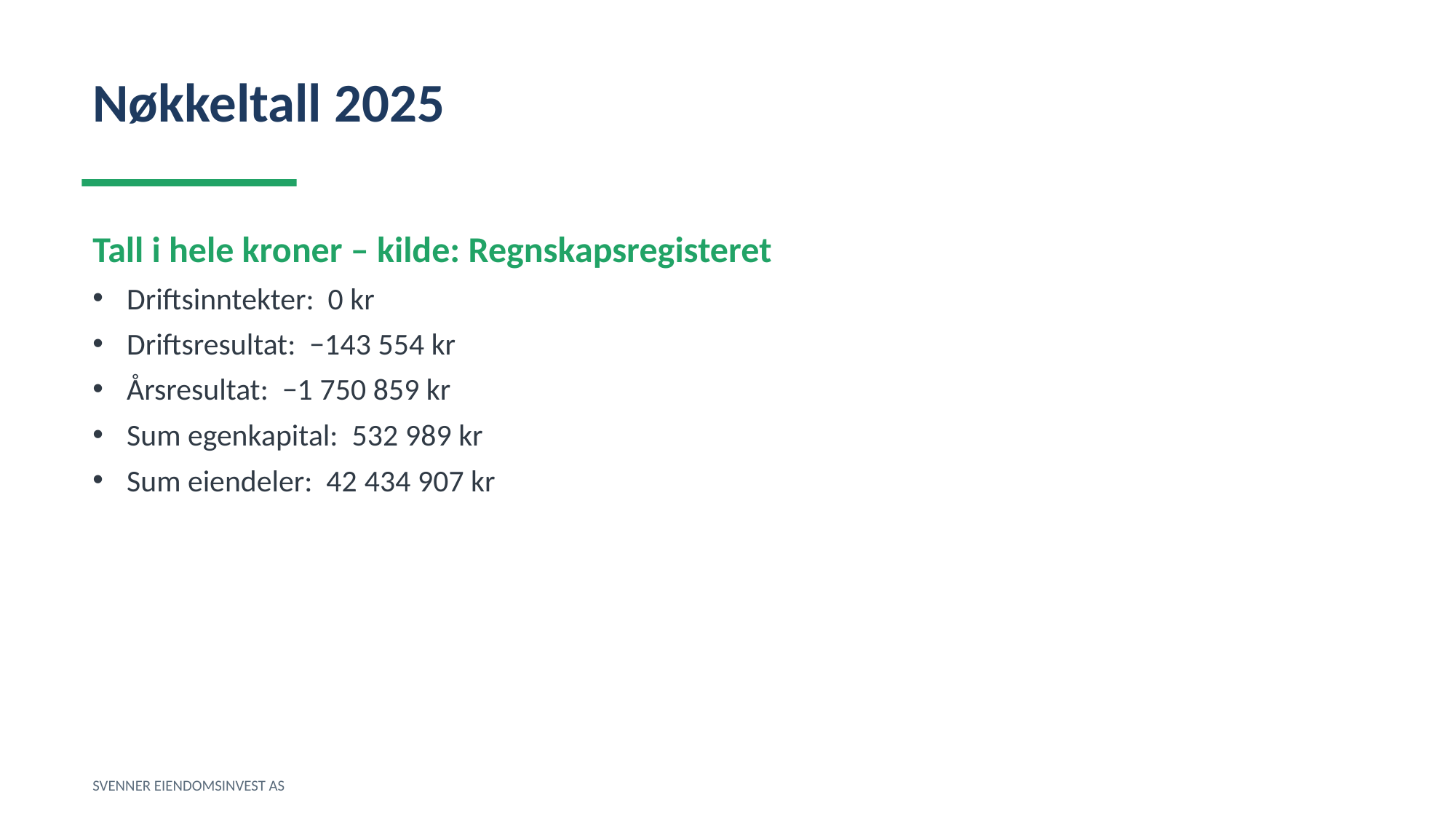

Nøkkeltall 2025

Tall i hele kroner – kilde: Regnskapsregisteret
Driftsinntekter:  0 kr
Driftsresultat:  −143 554 kr
Årsresultat:  −1 750 859 kr
Sum egenkapital:  532 989 kr
Sum eiendeler:  42 434 907 kr
SVENNER EIENDOMSINVEST AS